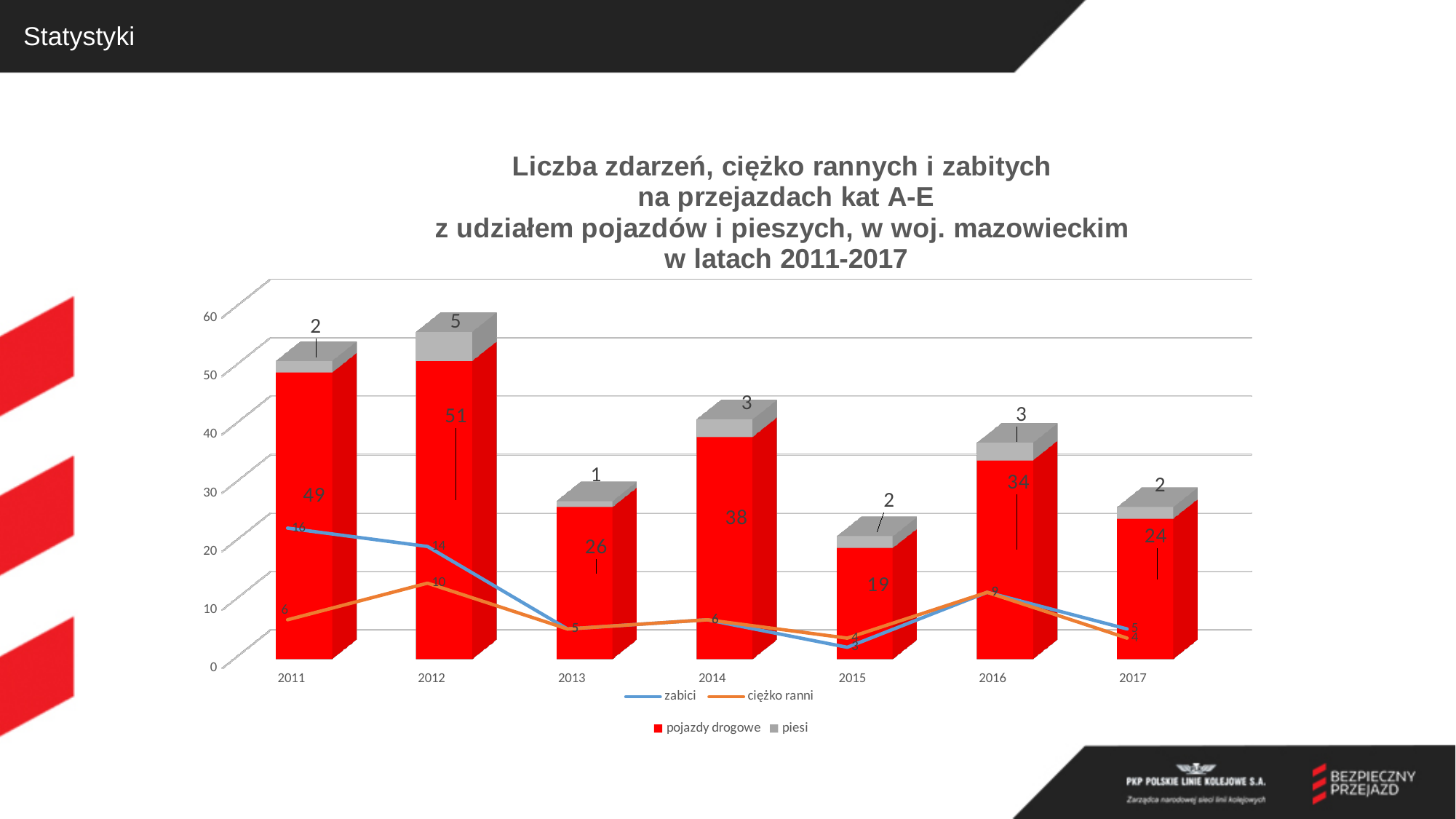

# Statystyki

[unsupported chart]

### Chart

| Category | zabici | ciężko ranni |
|---|---|---|
| 2011 | 16.0 | 6.0 |
| 2012 | 14.0 | 10.0 |
| 2013 | 5.0 | 5.0 |
| 2014 | 6.0 | 6.0 |
| 2015 | 3.0 | 4.0 |
| 2016 | 9.0 | 9.0 |
| 2017 | 5.0 | 4.0 |